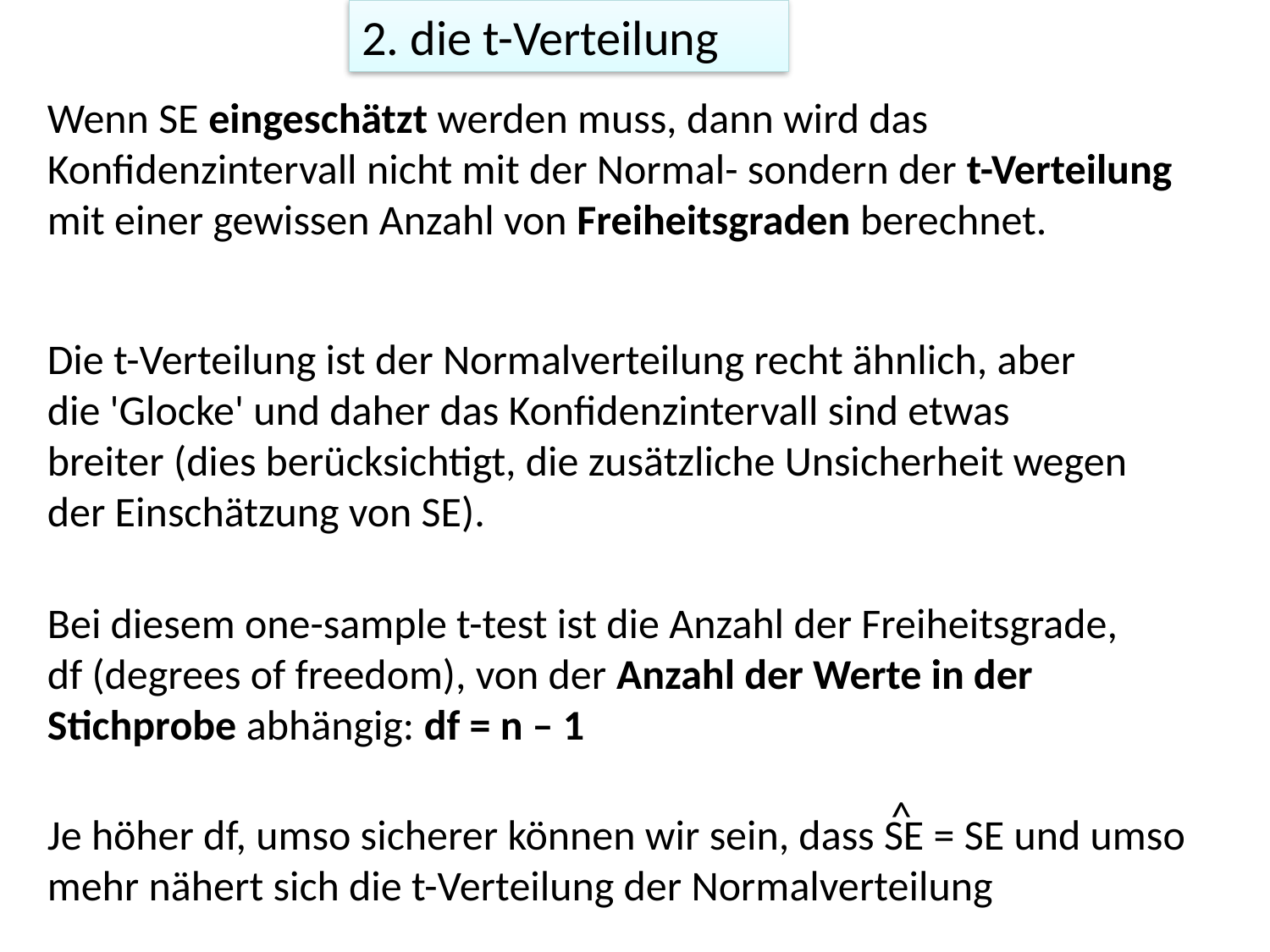

2. die t-Verteilung
Wenn SE eingeschätzt werden muss, dann wird das Konfidenzintervall nicht mit der Normal- sondern der t-Verteilung mit einer gewissen Anzahl von Freiheitsgraden berechnet.
Die t-Verteilung ist der Normalverteilung recht ähnlich, aber die 'Glocke' und daher das Konfidenzintervall sind etwas breiter (dies berücksichtigt, die zusätzliche Unsicherheit wegen der Einschätzung von SE).
Bei diesem one-sample t-test ist die Anzahl der Freiheitsgrade, df (degrees of freedom), von der Anzahl der Werte in der Stichprobe abhängig: df = n – 1
^
Je höher df, umso sicherer können wir sein, dass SE = SE und umso mehr nähert sich die t-Verteilung der Normalverteilung